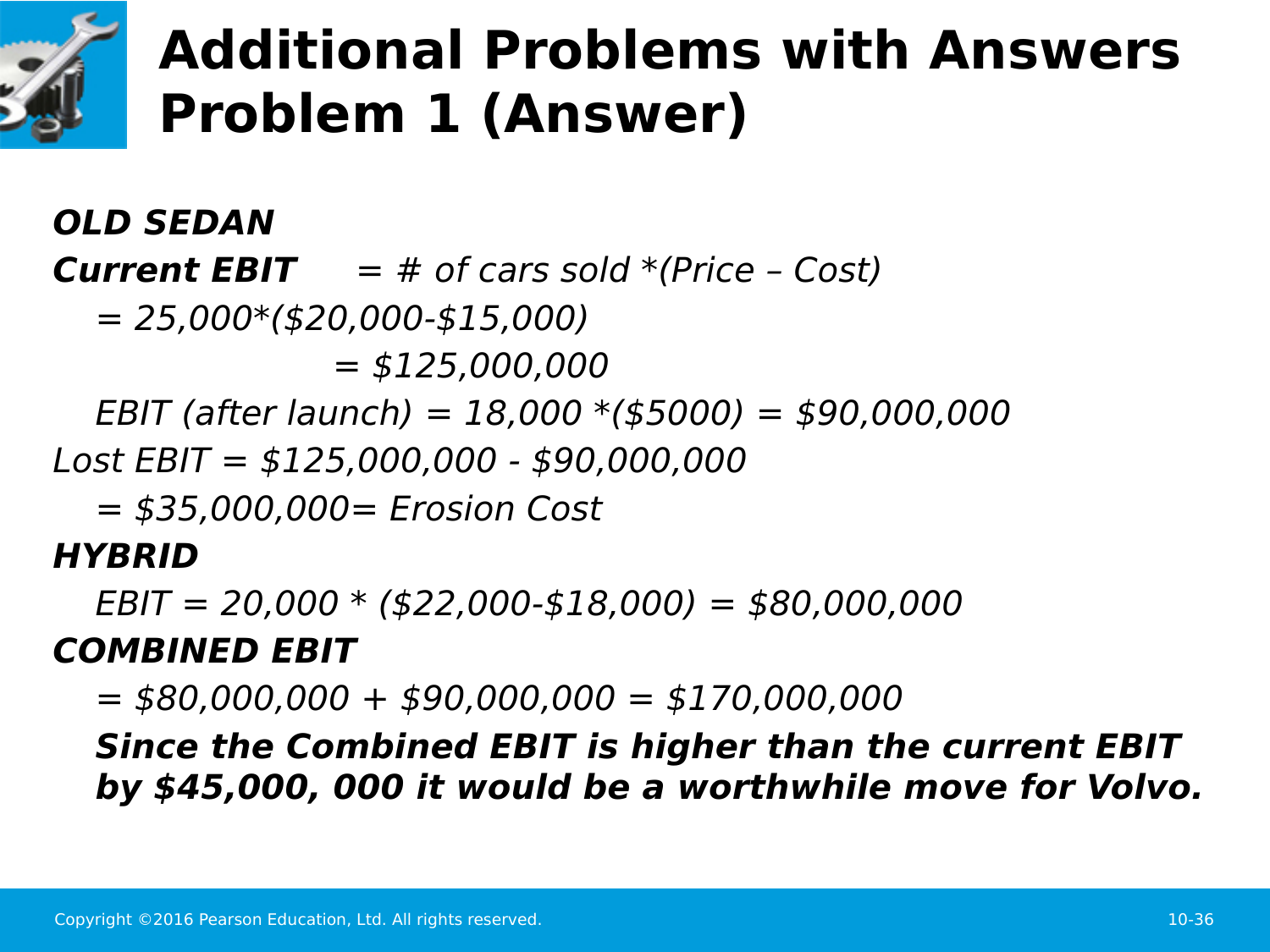

# Additional Problems with Answers Problem 1 (Answer)
OLD SEDAN
Current EBIT     = # of cars sold *(Price – Cost)
		= 25,000*($20,000-$15,000)
	                      = $125,000,000
	EBIT (after launch) = 18,000 *($5000) = $90,000,000
Lost EBIT = $125,000,000 - $90,000,000
		= $35,000,000= Erosion Cost
HYBRID
	EBIT = 20,000 * ($22,000-$18,000) = $80,000,000
COMBINED EBIT
	= $80,000,000 + $90,000,000 = $170,000,000
	Since the Combined EBIT is higher than the current EBIT by $45,000, 000 it would be a worthwhile move for Volvo.